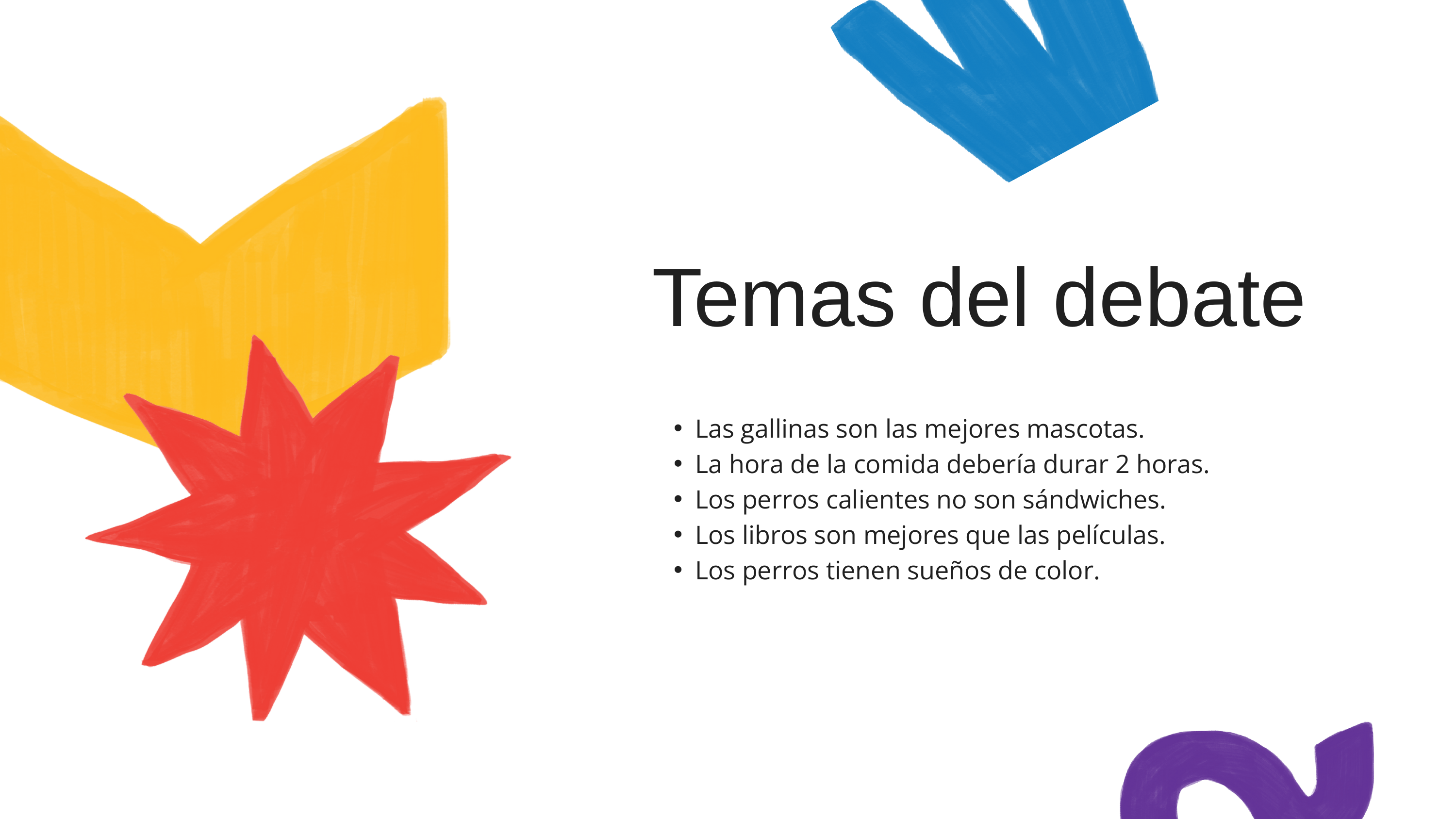

Temas del debate
Las gallinas son las mejores mascotas.
La hora de la comida debería durar 2 horas.
Los perros calientes no son sándwiches.
Los libros son mejores que las películas.
Los perros tienen sueños de color.